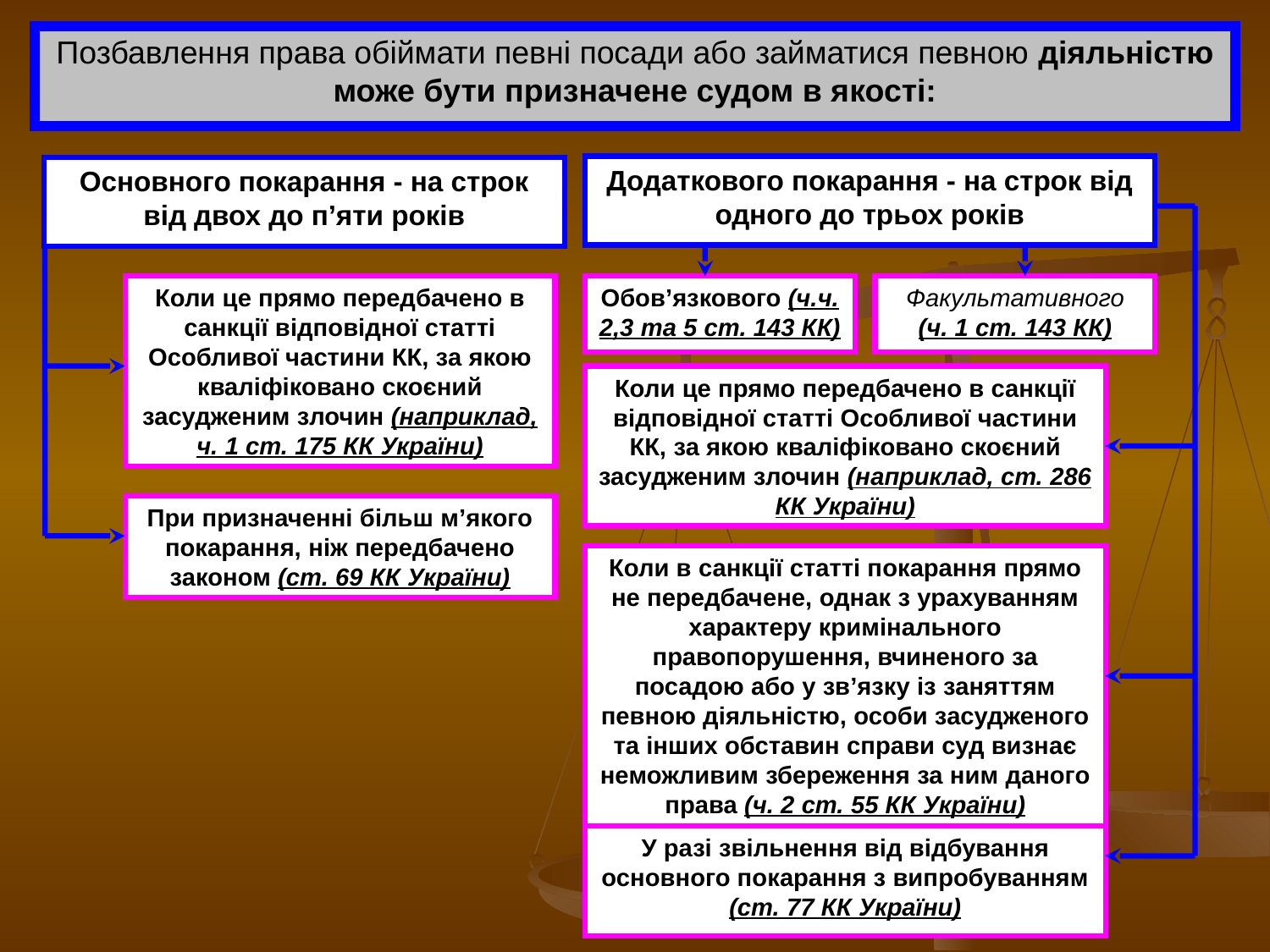

Позбавлення права обіймати певні посади або займатися певною діяльністю може бути призначене судом в якості:
Додаткового покарання - на строк від одного до трьох років
Основного покарання - на строк від двох до п’яти років

Коли це прямо передбачено в санкції відповідної статті Особливої частини КК, за якою кваліфіковано скоєний засудженим злочин (наприклад, ч. 1 ст. 175 КК України)
Обов’язкового (ч.ч. 2,3 та 5 ст. 143 КК)
Факультативного
(ч. 1 ст. 143 КК)

Коли це прямо передбачено в санкції відповідної статті Особливої частини КК, за якою кваліфіковано скоєний засудженим злочин (наприклад, ст. 286 КК України)

При призначенні більш м’якого покарання, ніж передбачено законом (ст. 69 КК України)

Коли в санкції статті покарання прямо не передбачене, однак з урахуванням характеру кримінального правопорушення, вчиненого за посадою або у зв’язку із заняттям певною діяльністю, особи засудженого та інших обставин справи суд визнає неможливим збереження за ним даного права (ч. 2 ст. 55 КК України)

У разі звільнення від відбування основного покарання з випробуванням (ст. 77 КК України)